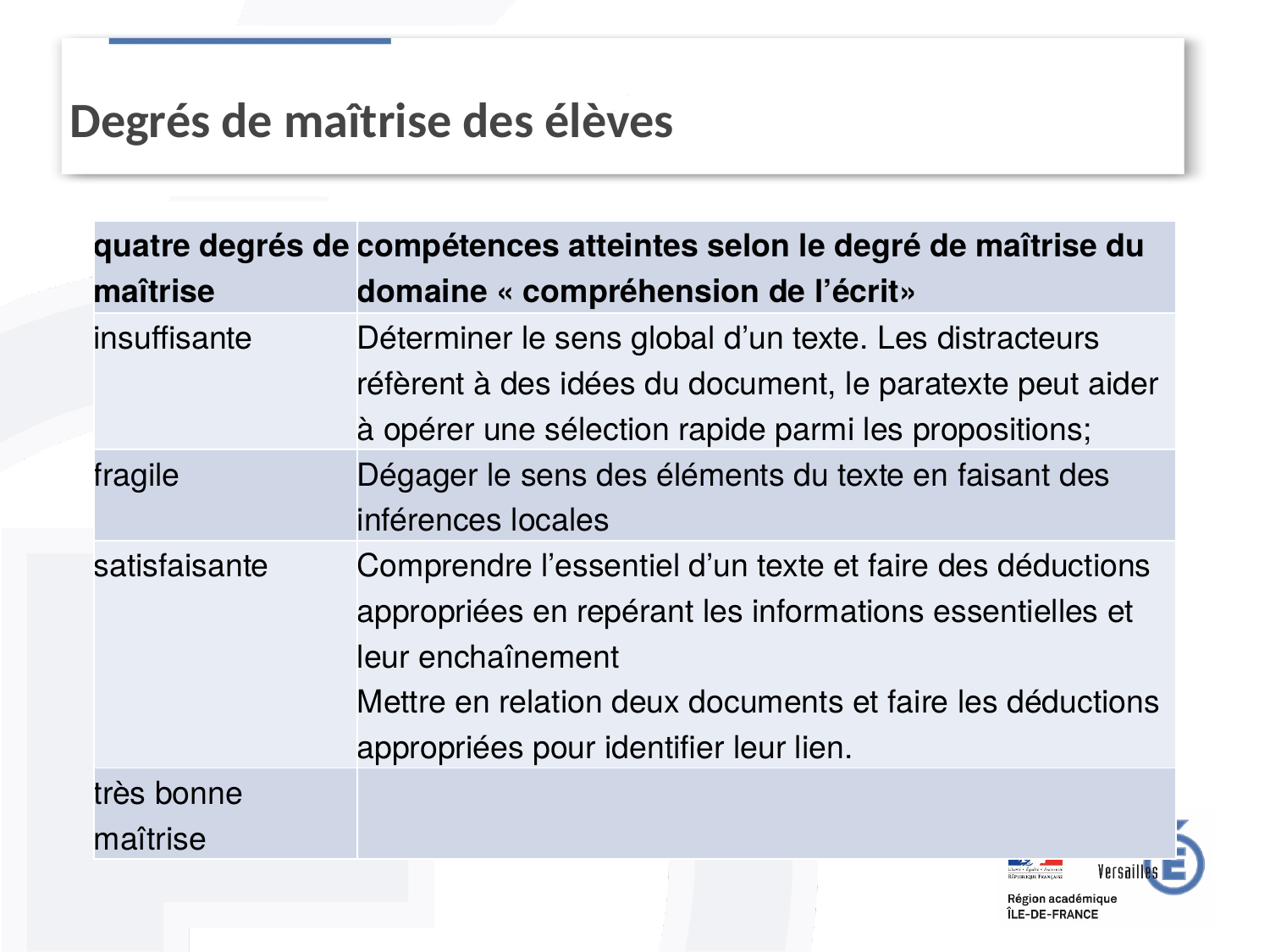

Degrés de maîtrise des élèves
| quatre degrés de maîtrise | compétences atteintes selon le degré de maîtrise du domaine « compréhension de l’écrit» |
| --- | --- |
| insuffisante | Déterminer le sens global d’un texte. Les distracteurs réfèrent à des idées du document, le paratexte peut aider à opérer une sélection rapide parmi les propositions; |
| fragile | Dégager le sens des éléments du texte en faisant des inférences locales |
| satisfaisante | Comprendre l’essentiel d’un texte et faire des déductions appropriées en repérant les informations essentielles et leur enchaînement Mettre en relation deux documents et faire les déductions appropriées pour identifier leur lien. |
| très bonne maîtrise |  |
12